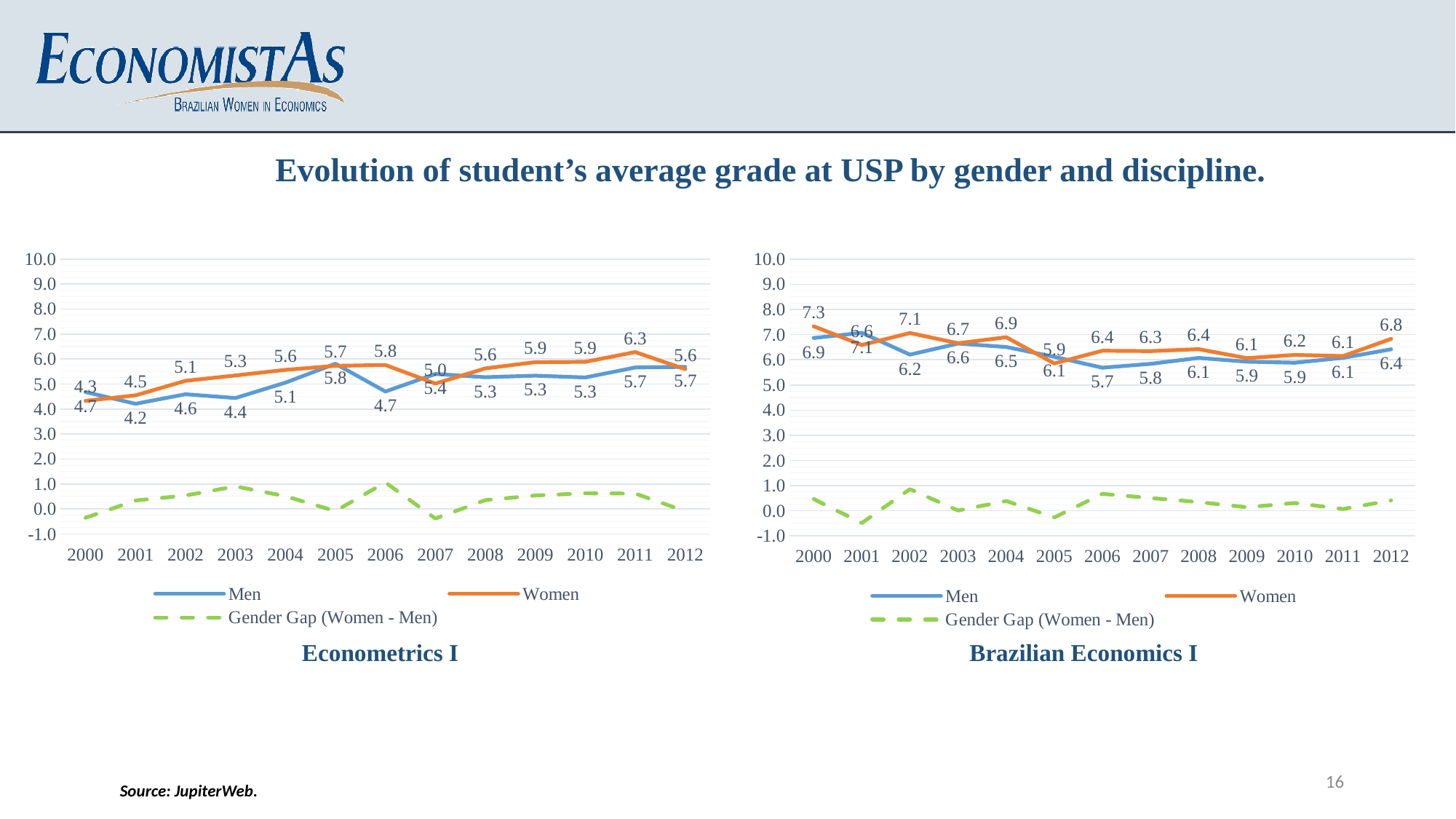

Evolution of student’s average grade at USP by gender and discipline.

### Chart

| Category |  |  |  |
|---|---|---|---|
| 2000 | 4.6786802 | 4.3254902 | -0.35318999999999967 |
| 2001 | 4.2078431 | 4.5459016 | 0.3380584999999998 |
| 2002 | 4.5896373 | 5.1276923 | 0.538055 |
| 2003 | 4.4387283 | 5.3413043 | 0.9025759999999998 |
| 2004 | 5.0549669 | 5.5657895 | 0.5108226 |
| 2005 | 5.8108333 | 5.7265306 | -0.0843026999999994 |
| 2006 | 4.6983051 | 5.76 | 1.0616949 |
| 2007 | 5.4013333 | 5.0172414 | -0.3840919000000005 |
| 2008 | 5.2721805 | 5.6244444 | 0.35226389999999963 |
| 2009 | 5.3338129 | 5.872549 | 0.5387361000000004 |
| 2010 | 5.2615385 | 5.8871795 | 0.6256409999999999 |
| 2011 | 5.6601449 | 6.2761905 | 0.6160456000000005 |
| 2012 | 5.6847826 | 5.5928571 | -0.09192550000000033 |

### Chart

| Category |  |  |  |
|---|---|---|---|
| 2000 | 6.8644628 | 7.3296296 | 0.46516679999999955 |
| 2001 | 7.07 | 6.5853659 | -0.48463410000000007 |
| 2002 | 6.2034722 | 7.0627907 | 0.8593184999999997 |
| 2003 | 6.6435644 | 6.655 | 0.011435600000000434 |
| 2004 | 6.5068376 | 6.8941176 | 0.3872800000000005 |
| 2005 | 6.1166667 | 5.8530612 | -0.2636054999999997 |
| 2006 | 5.685 | 6.3580645 | 0.6730645000000006 |
| 2007 | 5.8382114 | 6.3452381 | 0.5070267000000008 |
| 2008 | 6.0737864 | 6.4194444 | 0.34565799999999935 |
| 2009 | 5.9236842 | 6.0652174 | 0.14153319999999958 |
| 2010 | 5.8814159 | 6.1909091 | 0.30949319999999947 |
| 2011 | 6.0761062 | 6.1461538 | 0.07004759999999965 |
| 2012 | 6.4166667 | 6.8291667 | 0.41249999999999964 |
Econometrics I
Brazilian Economics I
16
Source: JupiterWeb.